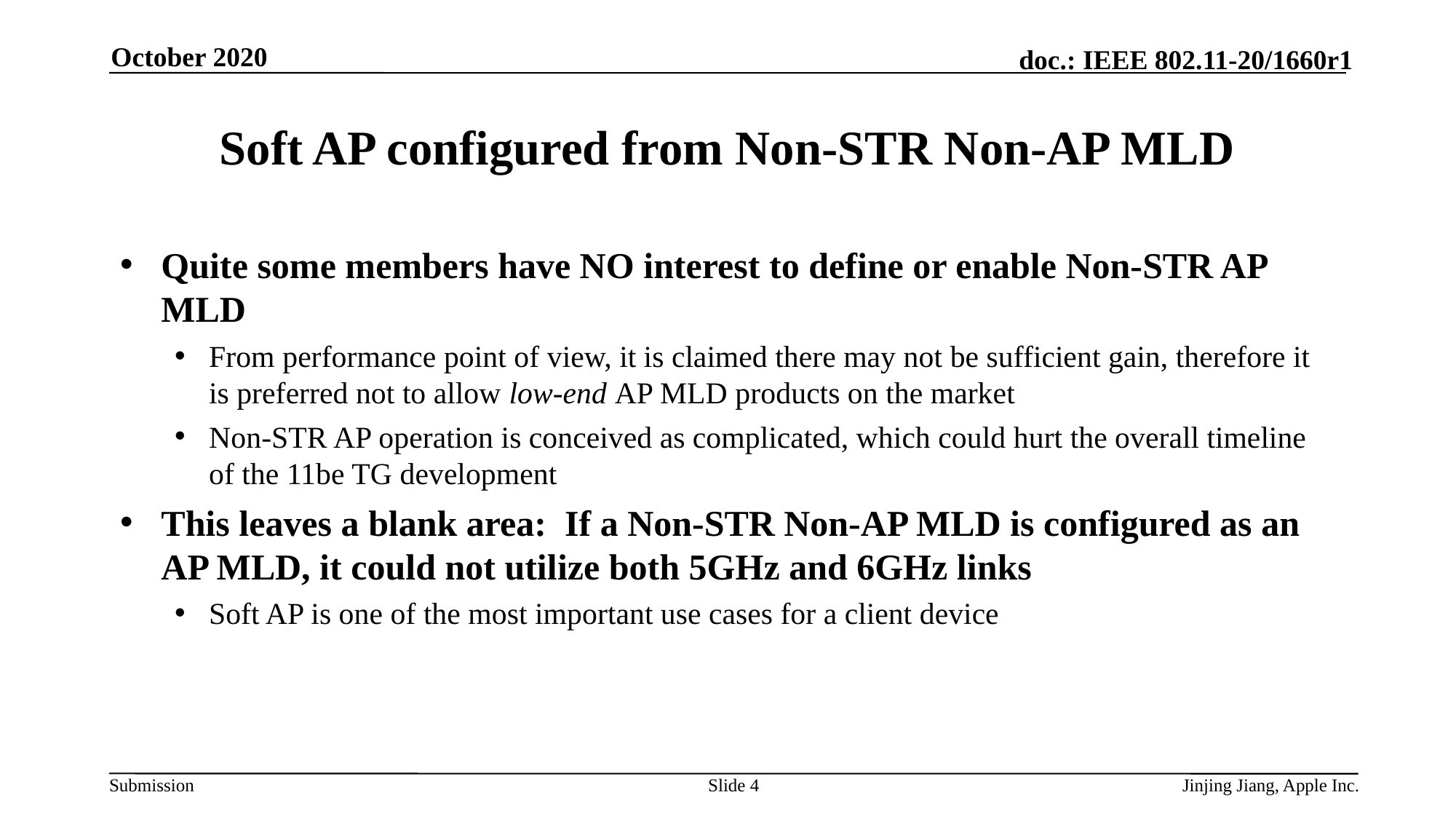

October 2020
# Soft AP configured from Non-STR Non-AP MLD
Quite some members have NO interest to define or enable Non-STR AP MLD
From performance point of view, it is claimed there may not be sufficient gain, therefore it is preferred not to allow low-end AP MLD products on the market
Non-STR AP operation is conceived as complicated, which could hurt the overall timeline of the 11be TG development
This leaves a blank area:  If a Non-STR Non-AP MLD is configured as an AP MLD, it could not utilize both 5GHz and 6GHz links
Soft AP is one of the most important use cases for a client device
Slide 4
Jinjing Jiang, Apple Inc.